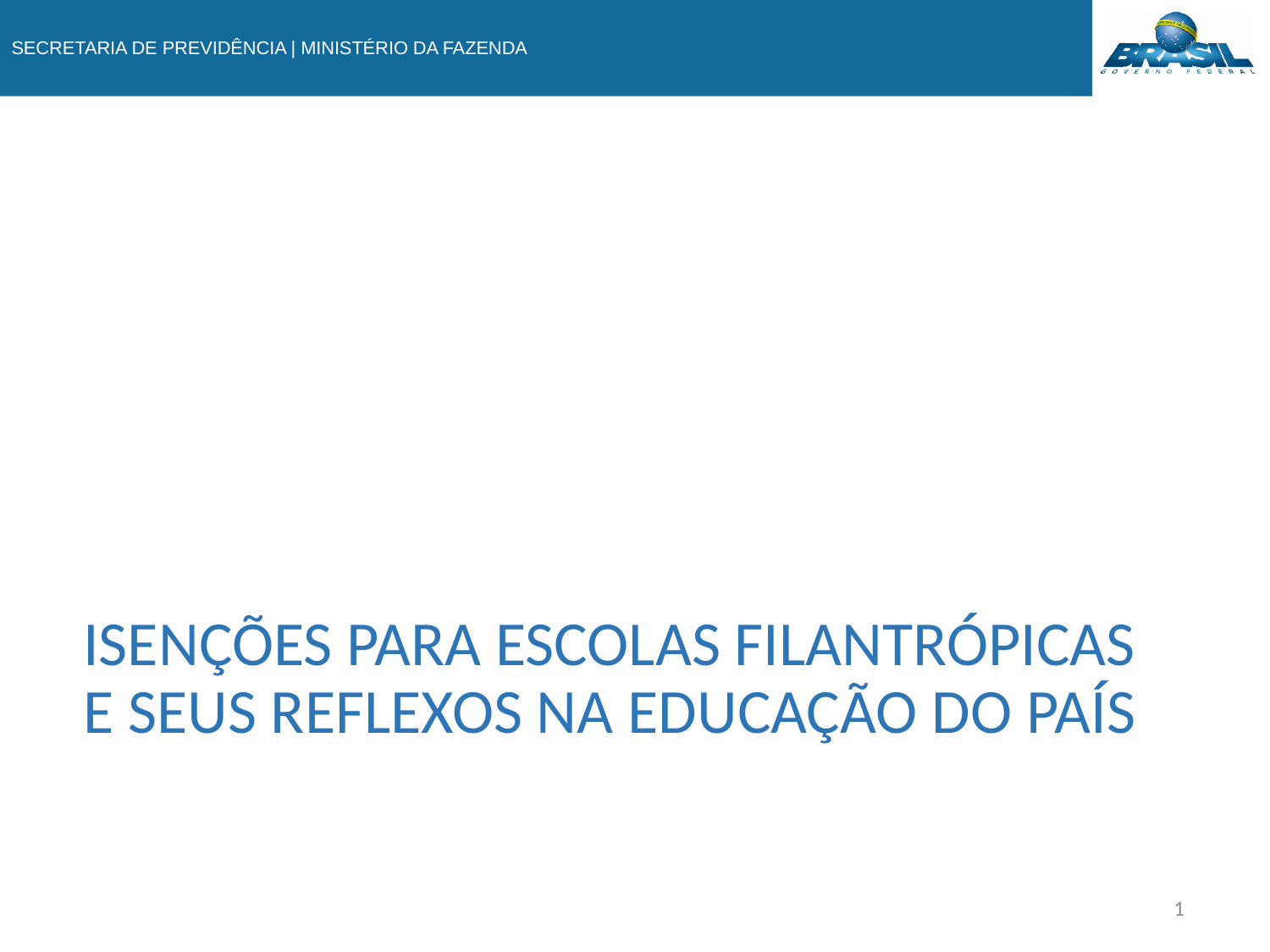

# ISENÇÕES PARA ESCOLAS FILANTRÓPICAS E SEUS REFLEXOS NA EDUCAÇÃO DO PAÍS
1